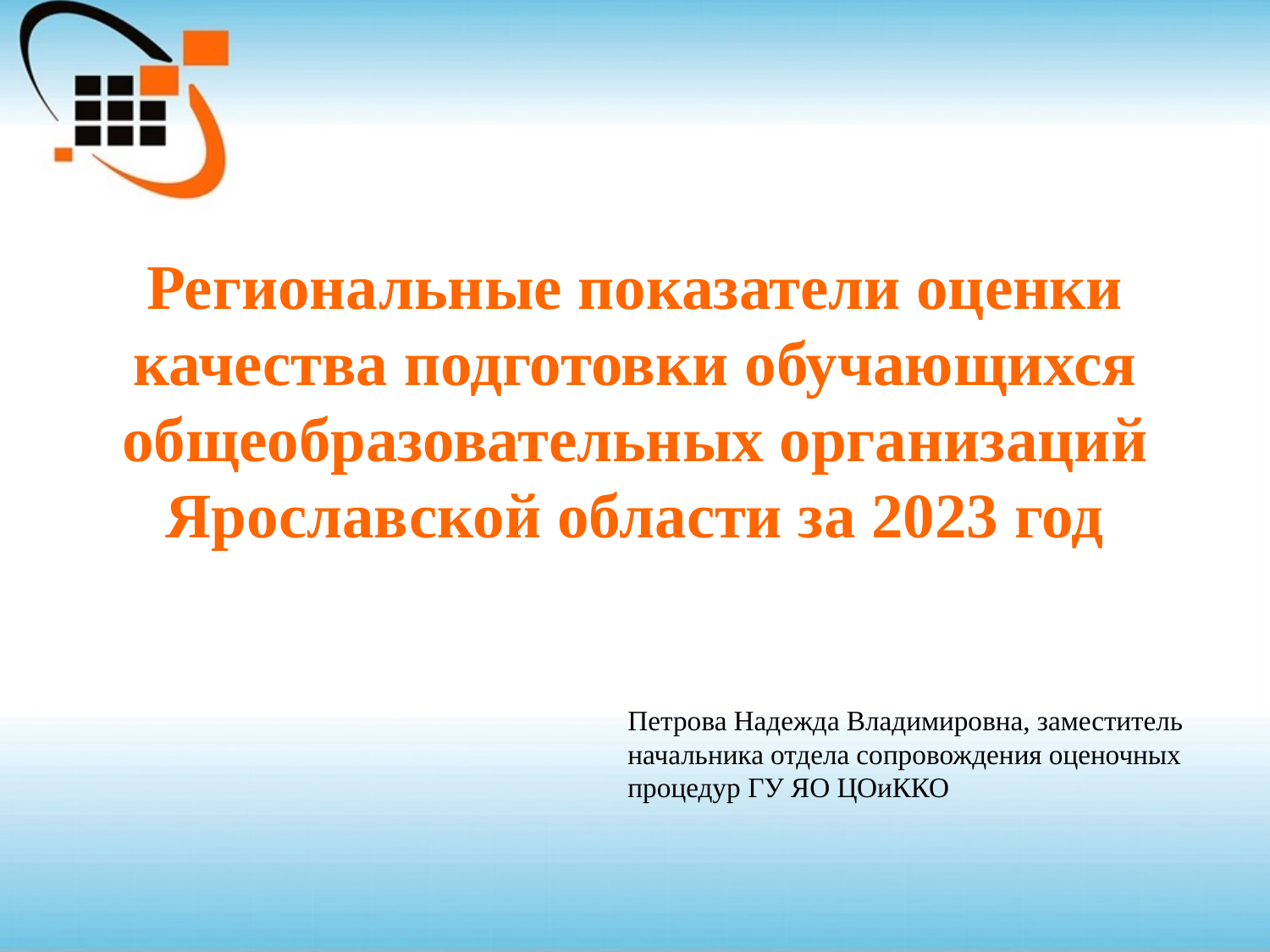

# Региональные показатели оценки качества подготовки обучающихся общеобразовательных организаций Ярославской области за 2023 год
Петрова Надежда Владимировна, заместитель начальника отдела сопровождения оценочных процедур ГУ ЯО ЦОиККО